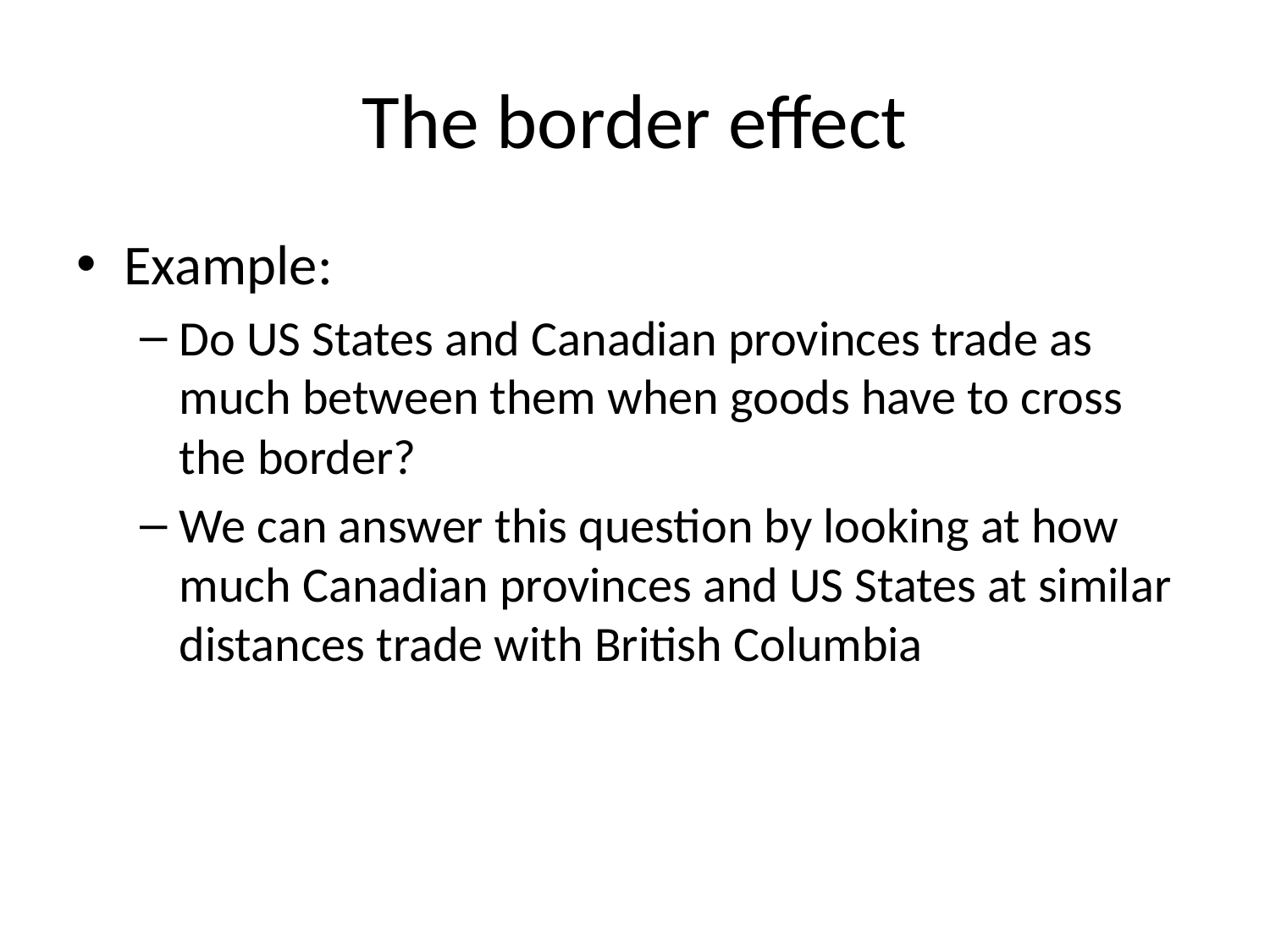

# The border effect
Example:
Do US States and Canadian provinces trade as much between them when goods have to cross the border?
We can answer this question by looking at how much Canadian provinces and US States at similar distances trade with British Columbia